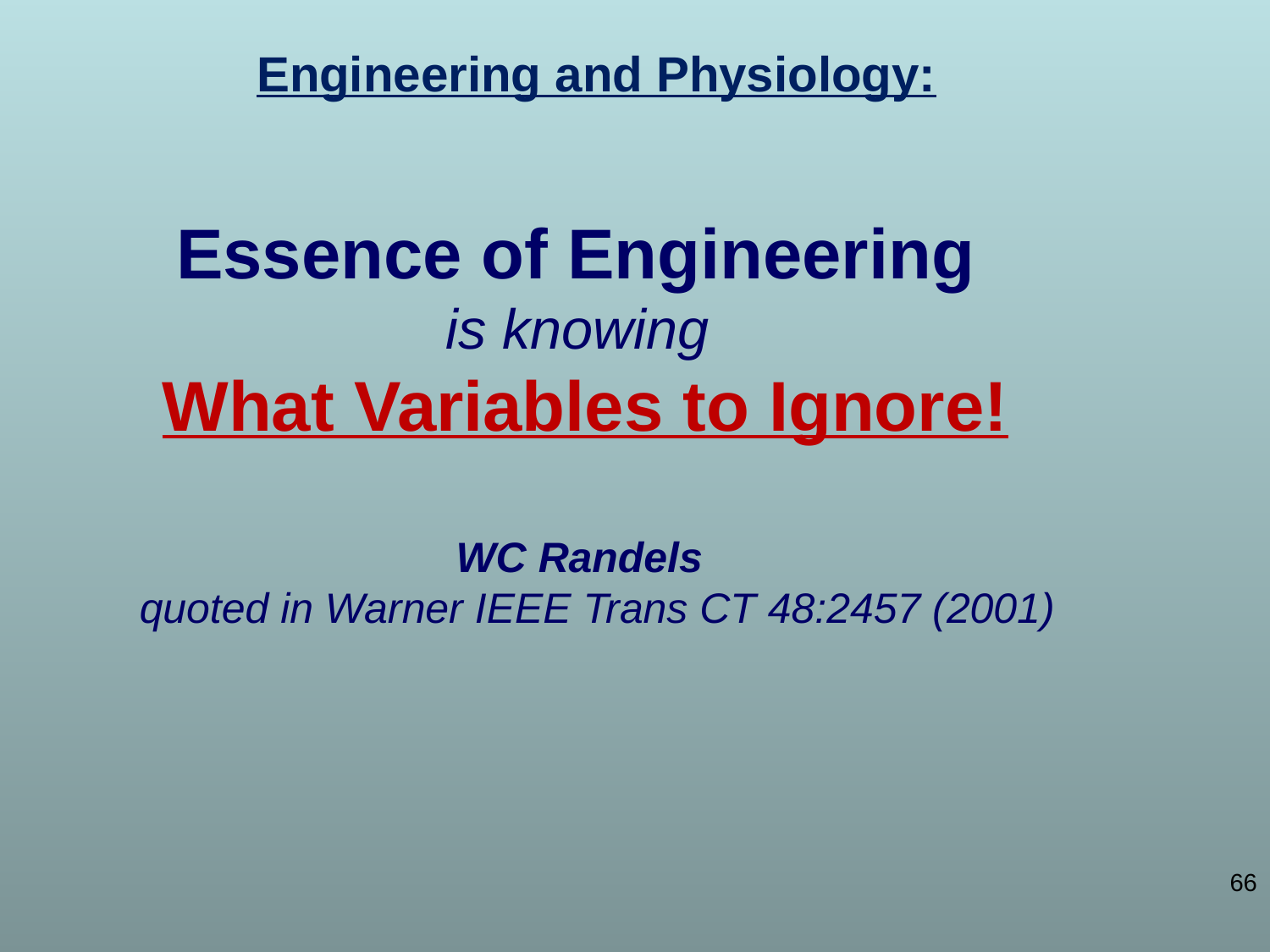

Engineering and Physiology:
Essence of Engineering
is knowing
What Variables to Ignore!

WC Randels
	quoted in Warner IEEE Trans CT 48:2457 (2001)
66